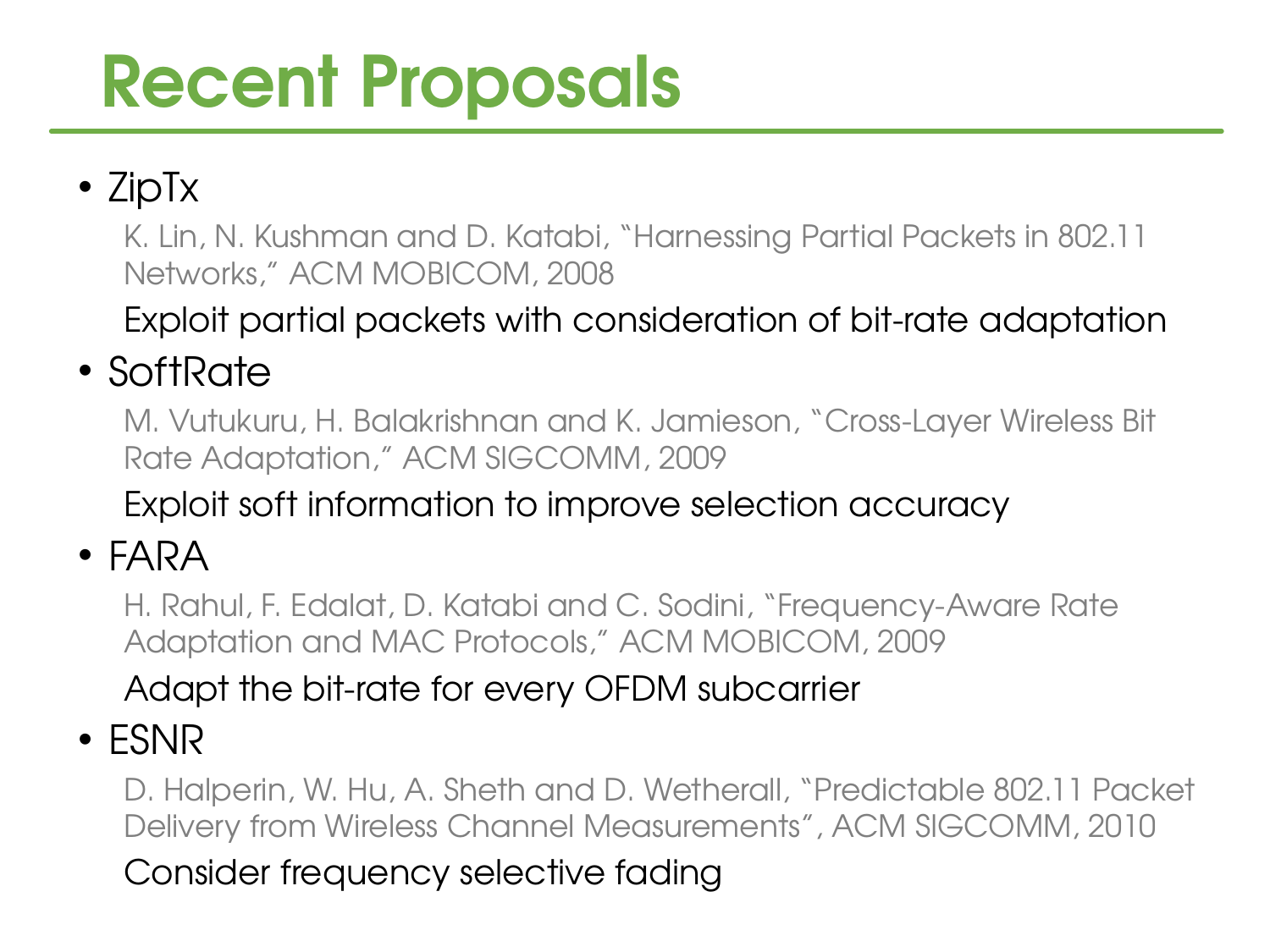

# Recent Proposals
ZipTx
K. Lin, N. Kushman and D. Katabi, “Harnessing Partial Packets in 802.11 Networks,” ACM MOBICOM, 2008
Exploit partial packets with consideration of bit-rate adaptation
SoftRate
M. Vutukuru, H. Balakrishnan and K. Jamieson, “Cross-Layer Wireless Bit Rate Adaptation,” ACM SIGCOMM, 2009
Exploit soft information to improve selection accuracy
FARA
H. Rahul, F. Edalat, D. Katabi and C. Sodini, “Frequency-Aware Rate Adaptation and MAC Protocols,” ACM MOBICOM, 2009
Adapt the bit-rate for every OFDM subcarrier
ESNR
D. Halperin, W. Hu, A. Sheth and D. Wetherall, “Predictable 802.11 Packet Delivery from Wireless Channel Measurements”, ACM SIGCOMM, 2010
Consider frequency selective fading